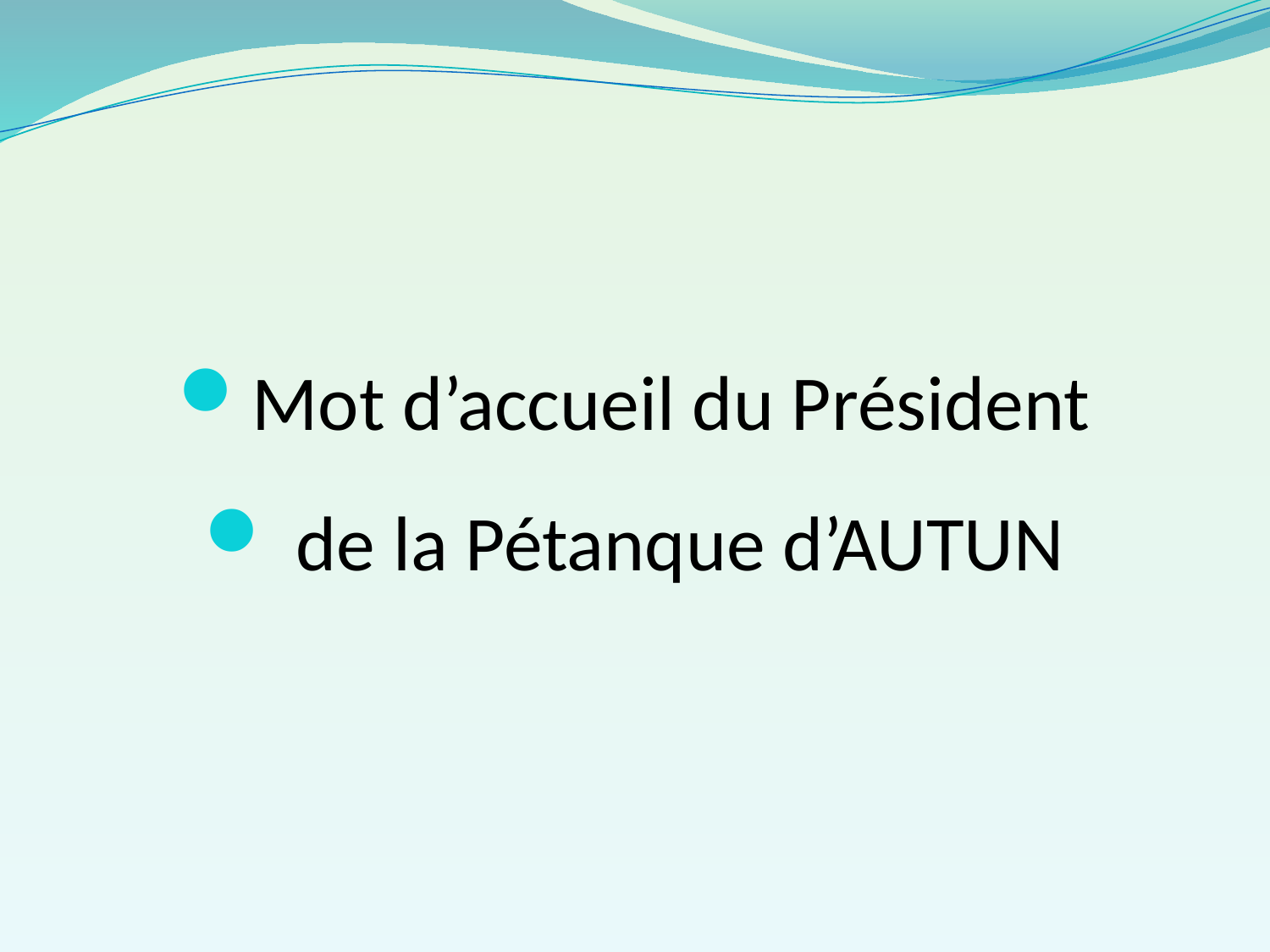

Mot d’accueil du Président
 de la Pétanque d’AUTUN